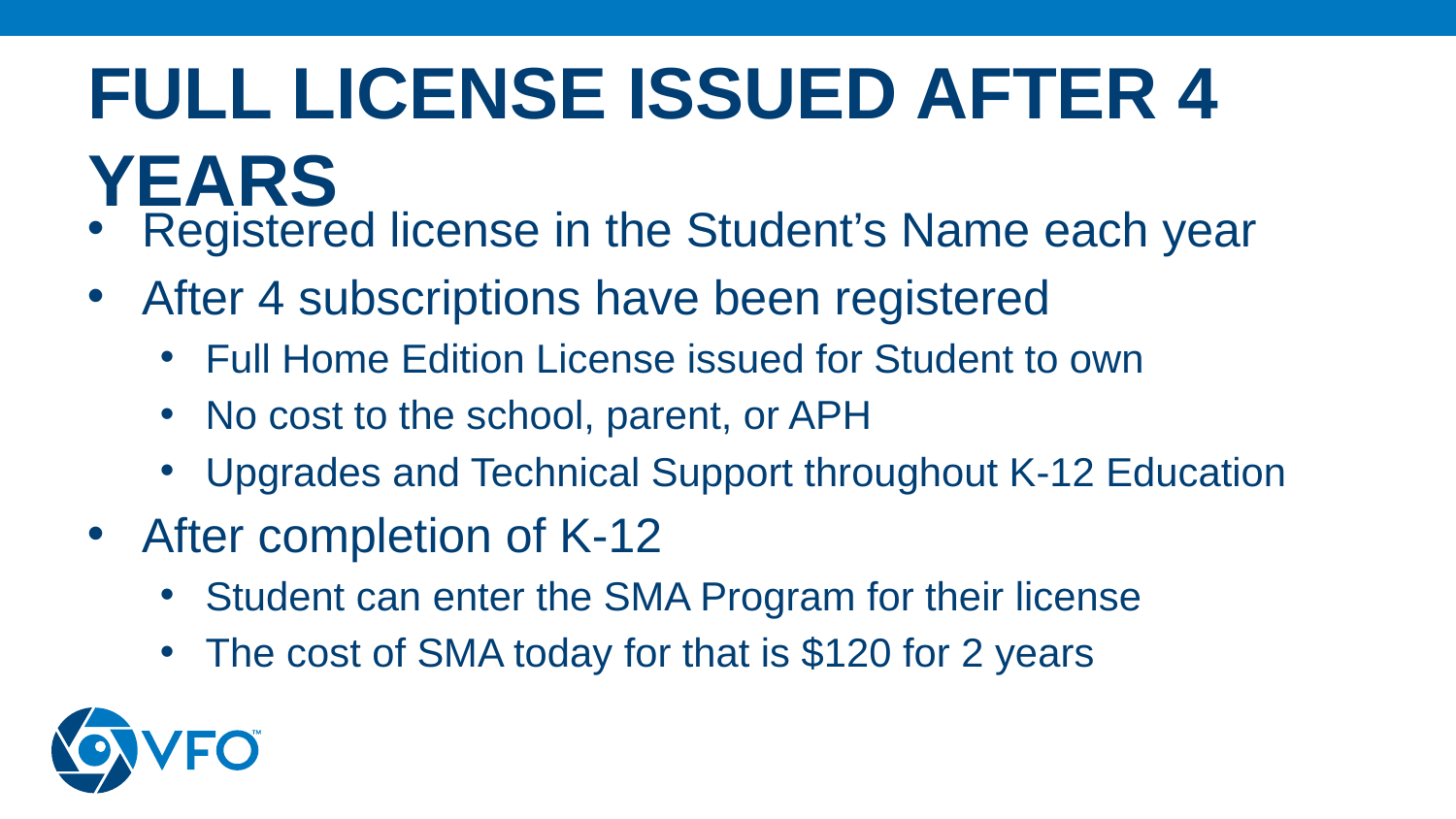

# Full License Issued after 4 Years
Registered license in the Student’s Name each year
After 4 subscriptions have been registered
Full Home Edition License issued for Student to own
No cost to the school, parent, or APH
Upgrades and Technical Support throughout K-12 Education
After completion of K-12
Student can enter the SMA Program for their license
The cost of SMA today for that is $120 for 2 years